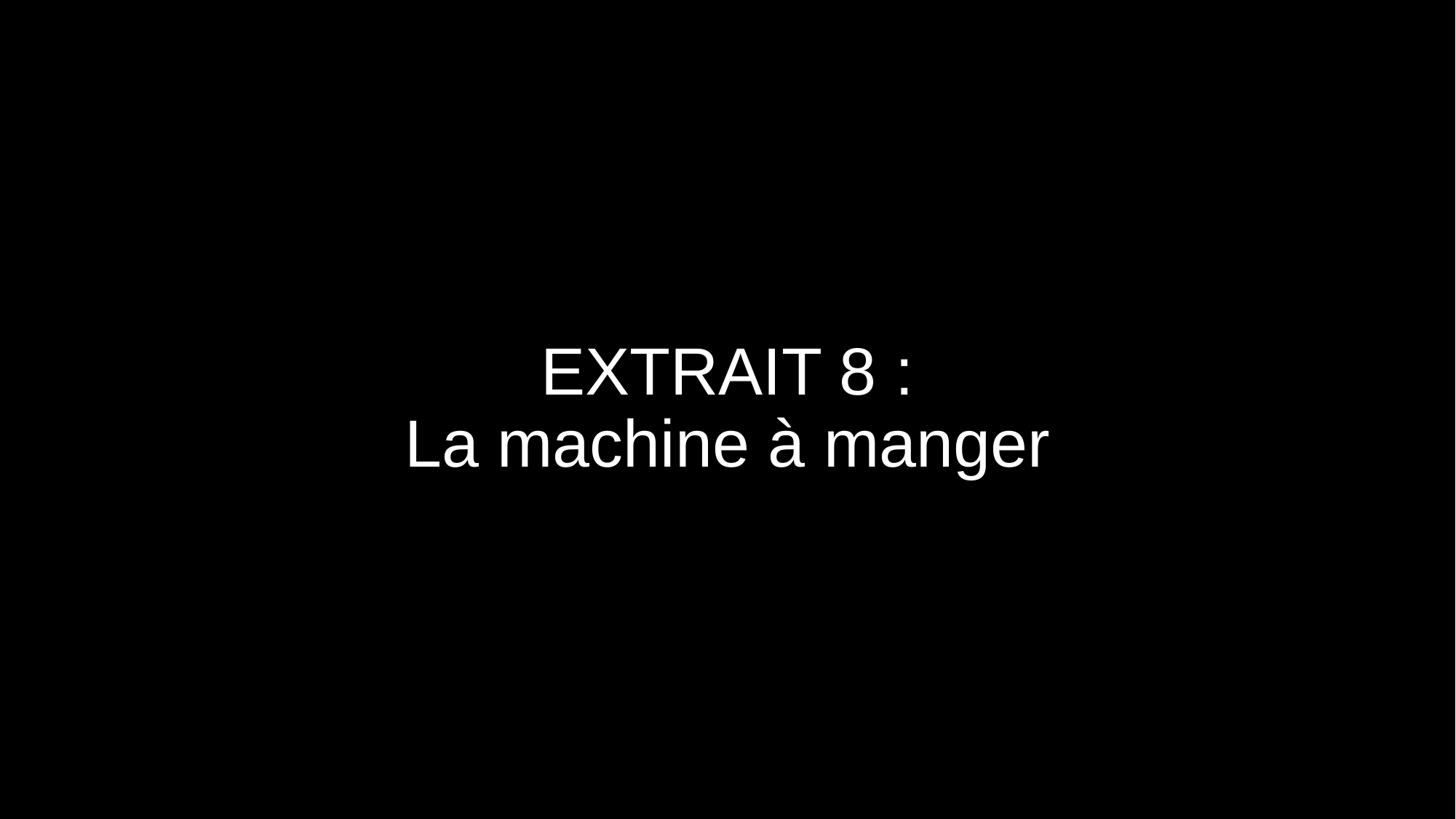

# EXTRAIT 8 : La machine à manger